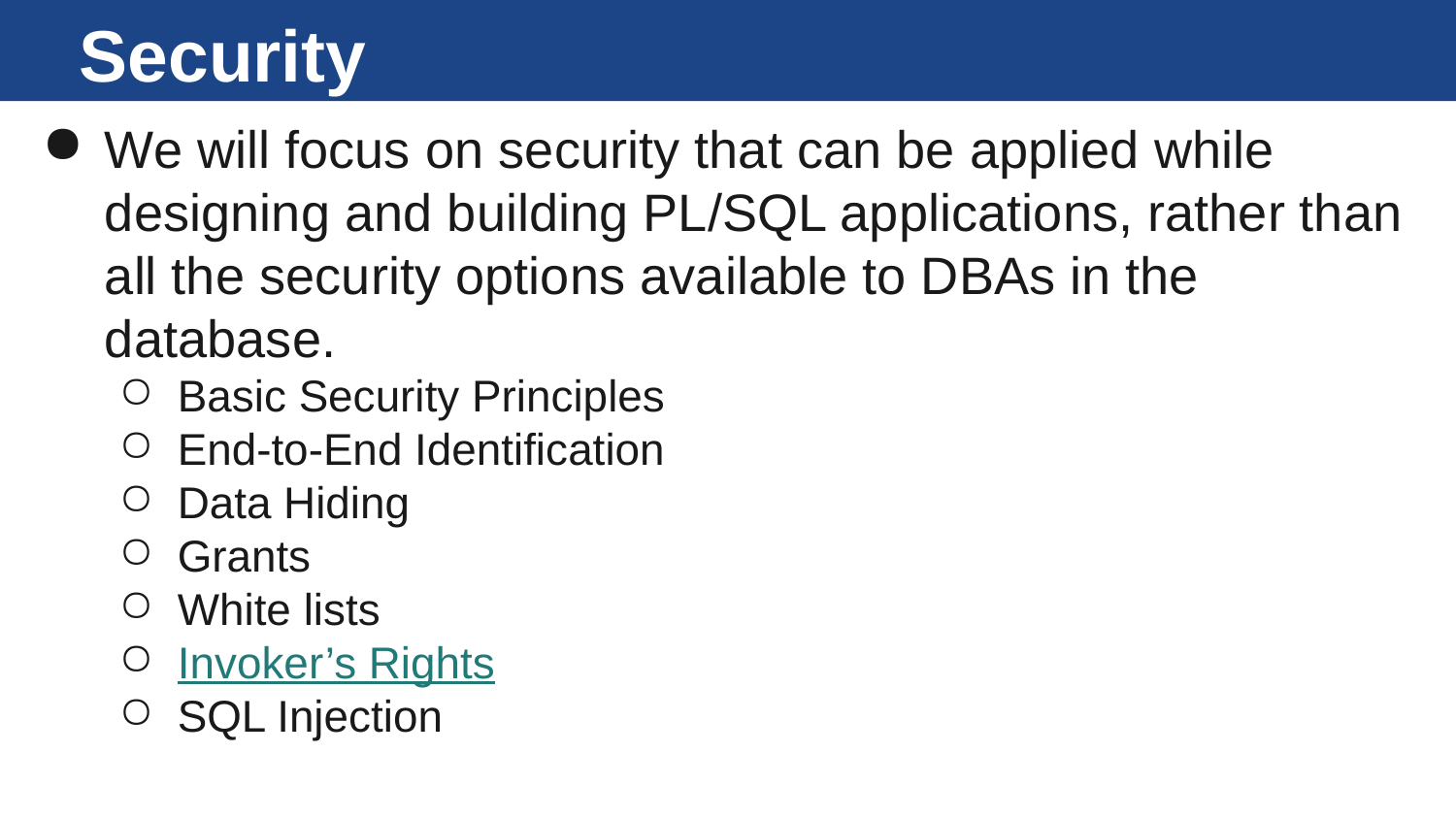

# Security
We will focus on security that can be applied while designing and building PL/SQL applications, rather than all the security options available to DBAs in the database.
Basic Security Principles
End-to-End Identification
Data Hiding
Grants
White lists
Invoker’s Rights
SQL Injection